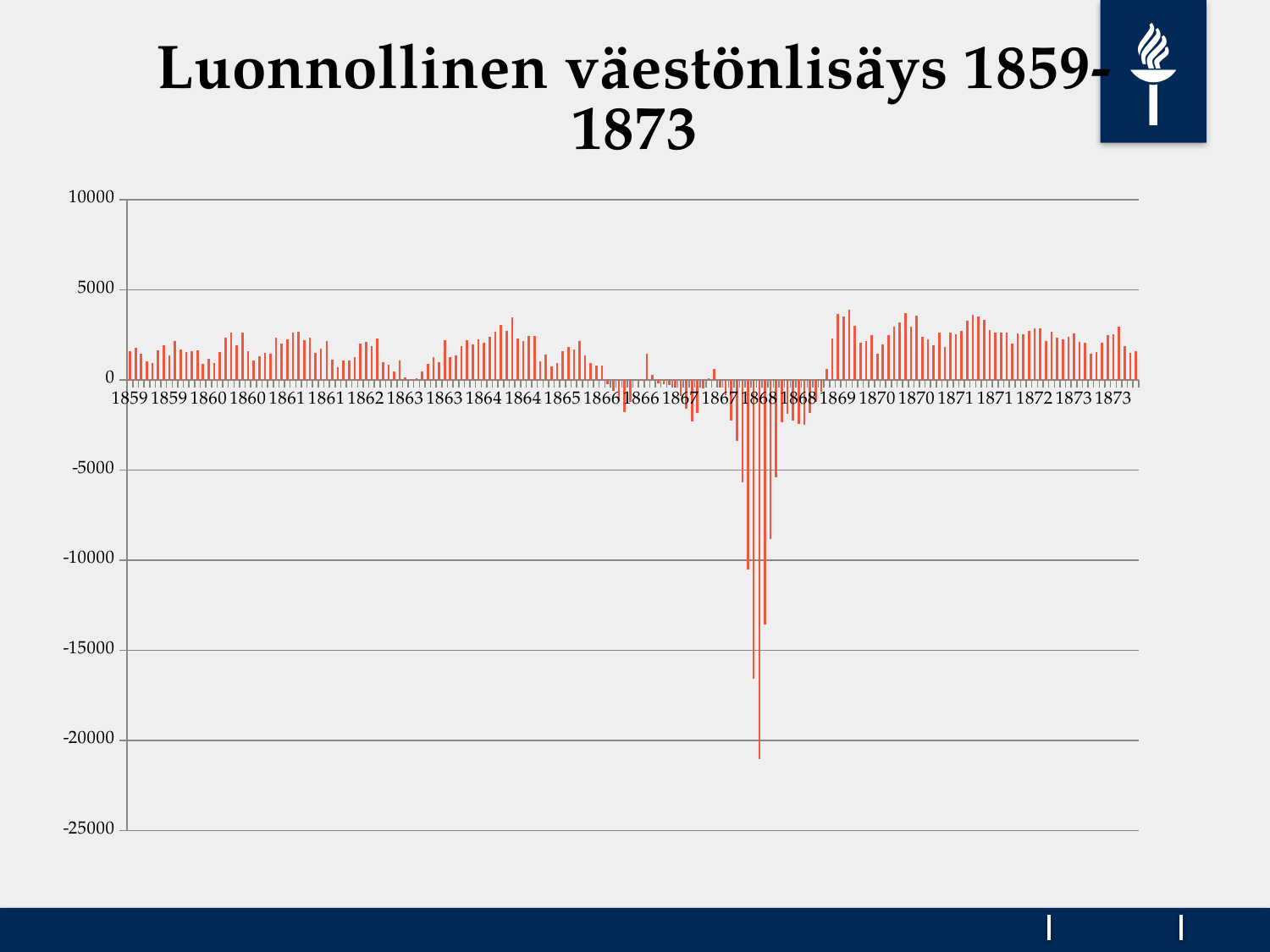

### Chart: Luonnollinen väestönlisäys 1859-1873

| Category | Luonnol. Väestön lisäys |
|---|---|
| 1859 | 1600.0 |
| 1859 | 1762.0 |
| 1859 | 1445.0 |
| 1859 | 1008.0 |
| 1859 | 917.0 |
| 1859 | 1622.0 |
| 1859 | 1899.0 |
| 1859 | 1377.0 |
| 1859 | 2149.0 |
| 1859 | 1705.0 |
| 1859 | 1550.0 |
| 1859 | 1587.0 |
| 1860 | 1623.0 |
| 1860 | 892.0 |
| 1860 | 1181.0 |
| 1860 | 942.0 |
| 1860 | 1538.0 |
| 1860 | 2319.0 |
| 1860 | 2611.0 |
| 1860 | 1914.0 |
| 1860 | 2625.0 |
| 1860 | 1596.0 |
| 1860 | 1062.0 |
| 1860 | 1310.0 |
| 1861 | 1485.0 |
| 1861 | 1432.0 |
| 1861 | 2336.0 |
| 1861 | 1989.0 |
| 1861 | 2231.0 |
| 1861 | 2631.0 |
| 1861 | 2665.0 |
| 1861 | 2202.0 |
| 1861 | 2347.0 |
| 1861 | 1497.0 |
| 1861 | 1711.0 |
| 1861 | 2163.0 |
| 1862 | 1125.0 |
| 1862 | 683.0 |
| 1862 | 1066.0 |
| 1862 | 1055.0 |
| 1862 | 1281.0 |
| 1862 | 2013.0 |
| 1862 | 2120.0 |
| 1862 | 1856.0 |
| 1862 | 2303.0 |
| 1862 | 980.0 |
| 1862 | 857.0 |
| 1862 | 466.0 |
| 1863 | 1089.0 |
| 1863 | 131.0 |
| 1863 | -4.0 |
| 1863 | 79.0 |
| 1863 | 461.0 |
| 1863 | 907.0 |
| 1863 | 1284.0 |
| 1863 | 997.0 |
| 1863 | 2192.0 |
| 1863 | 1258.0 |
| 1863 | 1356.0 |
| 1863 | 1891.0 |
| 1864 | 2193.0 |
| 1864 | 1978.0 |
| 1864 | 2236.0 |
| 1864 | 2058.0 |
| 1864 | 2383.0 |
| 1864 | 2648.0 |
| 1864 | 3068.0 |
| 1864 | 2707.0 |
| 1864 | 3487.0 |
| 1864 | 2274.0 |
| 1864 | 2144.0 |
| 1864 | 2435.0 |
| 1865 | 2435.0 |
| 1865 | 1046.0 |
| 1865 | 1379.0 |
| 1865 | 749.0 |
| 1865 | 953.0 |
| 1865 | 1600.0 |
| 1865 | 1825.0 |
| 1865 | 1703.0 |
| 1865 | 2154.0 |
| 1865 | 1360.0 |
| 1865 | 936.0 |
| 1865 | 807.0 |
| 1866 | 793.0 |
| 1866 | -221.0 |
| 1866 | -609.0 |
| 1866 | -1198.0 |
| 1866 | -1784.0 |
| 1866 | -1221.0 |
| 1866 | -27.0 |
| 1866 | -29.0 |
| 1866 | 1430.0 |
| 1866 | 272.0 |
| 1866 | -195.0 |
| 1866 | -252.0 |
| 1867 | -278.0 |
| 1867 | -440.0 |
| 1867 | -876.0 |
| 1867 | -1619.0 |
| 1867 | -2294.0 |
| 1867 | -1818.0 |
| 1867 | -457.0 |
| 1867 | 108.0 |
| 1867 | 588.0 |
| 1867 | -420.0 |
| 1867 | -843.0 |
| 1867 | -2261.0 |
| 1868 | -3402.0 |
| 1868 | -5706.0 |
| 1868 | -10525.0 |
| 1868 | -16567.0 |
| 1868 | -21045.0 |
| 1868 | -13567.0 |
| 1868 | -8827.0 |
| 1868 | -5426.0 |
| 1868 | -2330.0 |
| 1868 | -1863.0 |
| 1868 | -2238.0 |
| 1868 | -2467.0 |
| 1869 | -2488.0 |
| 1869 | -1843.0 |
| 1869 | -1233.0 |
| 1869 | -642.0 |
| 1869 | 617.0 |
| 1869 | 2288.0 |
| 1869 | 3659.0 |
| 1869 | 3529.0 |
| 1869 | 3908.0 |
| 1869 | 2993.0 |
| 1869 | 2050.0 |
| 1869 | 2132.0 |
| 1870 | 2496.0 |
| 1870 | 1432.0 |
| 1870 | 1947.0 |
| 1870 | 2488.0 |
| 1870 | 2933.0 |
| 1870 | 3203.0 |
| 1870 | 3702.0 |
| 1870 | 2970.0 |
| 1870 | 3543.0 |
| 1870 | 2395.0 |
| 1870 | 2248.0 |
| 1870 | 1915.0 |
| 1871 | 2599.0 |
| 1871 | 1809.0 |
| 1871 | 2637.0 |
| 1871 | 2506.0 |
| 1871 | 2731.0 |
| 1871 | 3301.0 |
| 1871 | 3624.0 |
| 1871 | 3512.0 |
| 1871 | 3305.0 |
| 1871 | 2781.0 |
| 1871 | 2617.0 |
| 1871 | 2637.0 |
| 1872 | 2600.0 |
| 1872 | 2005.0 |
| 1872 | 2589.0 |
| 1872 | 2549.0 |
| 1872 | 2697.0 |
| 1872 | 2842.0 |
| 1872 | 2855.0 |
| 1872 | 2138.0 |
| 1872 | 2678.0 |
| 1872 | 2339.0 |
| 1872 | 2247.0 |
| 1872 | 2383.0 |
| 1873 | 2579.0 |
| 1873 | 2093.0 |
| 1873 | 2051.0 |
| 1873 | 1436.0 |
| 1873 | 1547.0 |
| 1873 | 2053.0 |
| 1873 | 2486.0 |
| 1873 | 2530.0 |
| 1873 | 2947.0 |
| 1873 | 1851.0 |
| 1873 | 1504.0 |
| 1873 | 1589.0 |